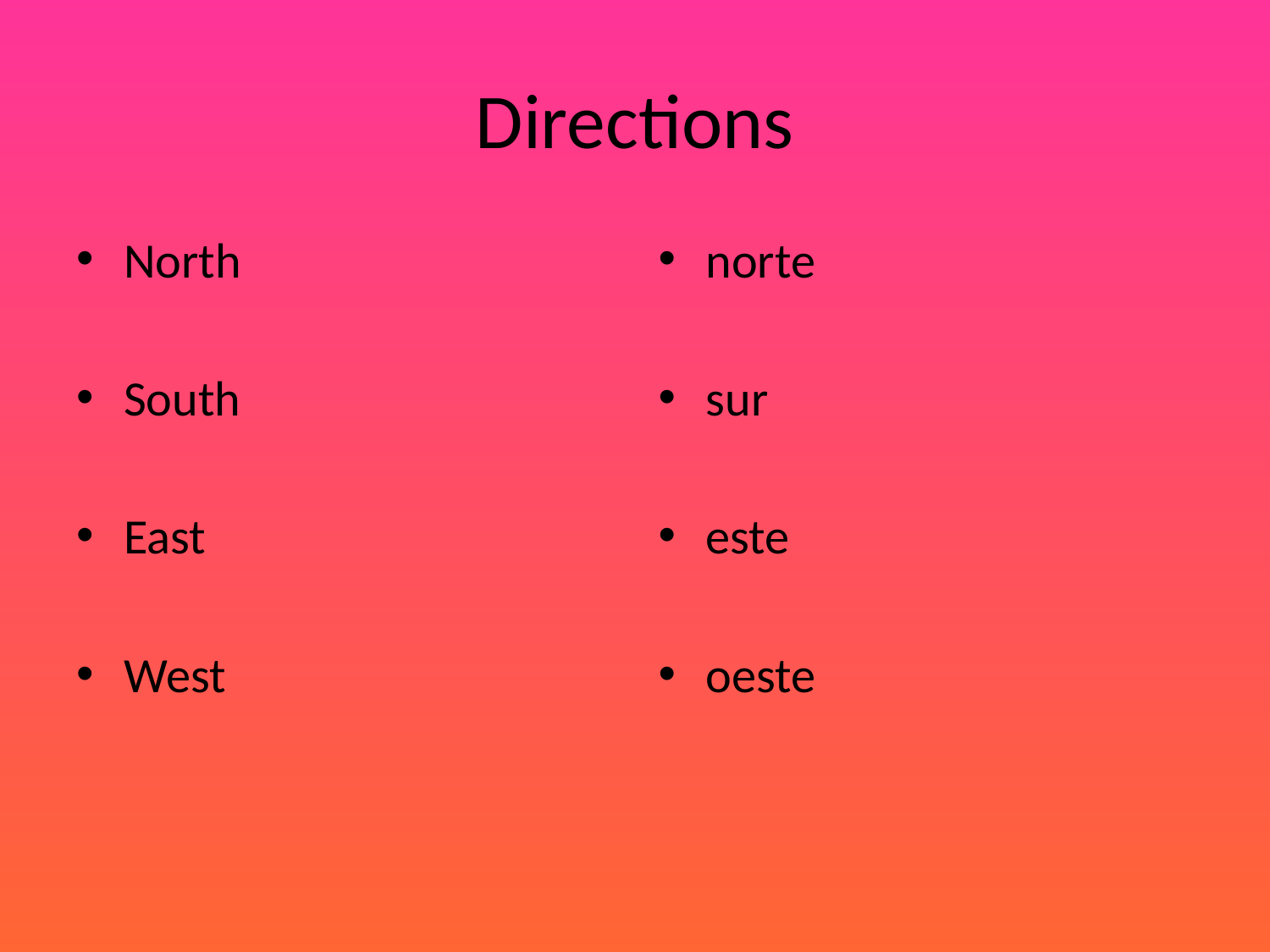

# Directions
North

South

East

West
norte

sur

este

oeste